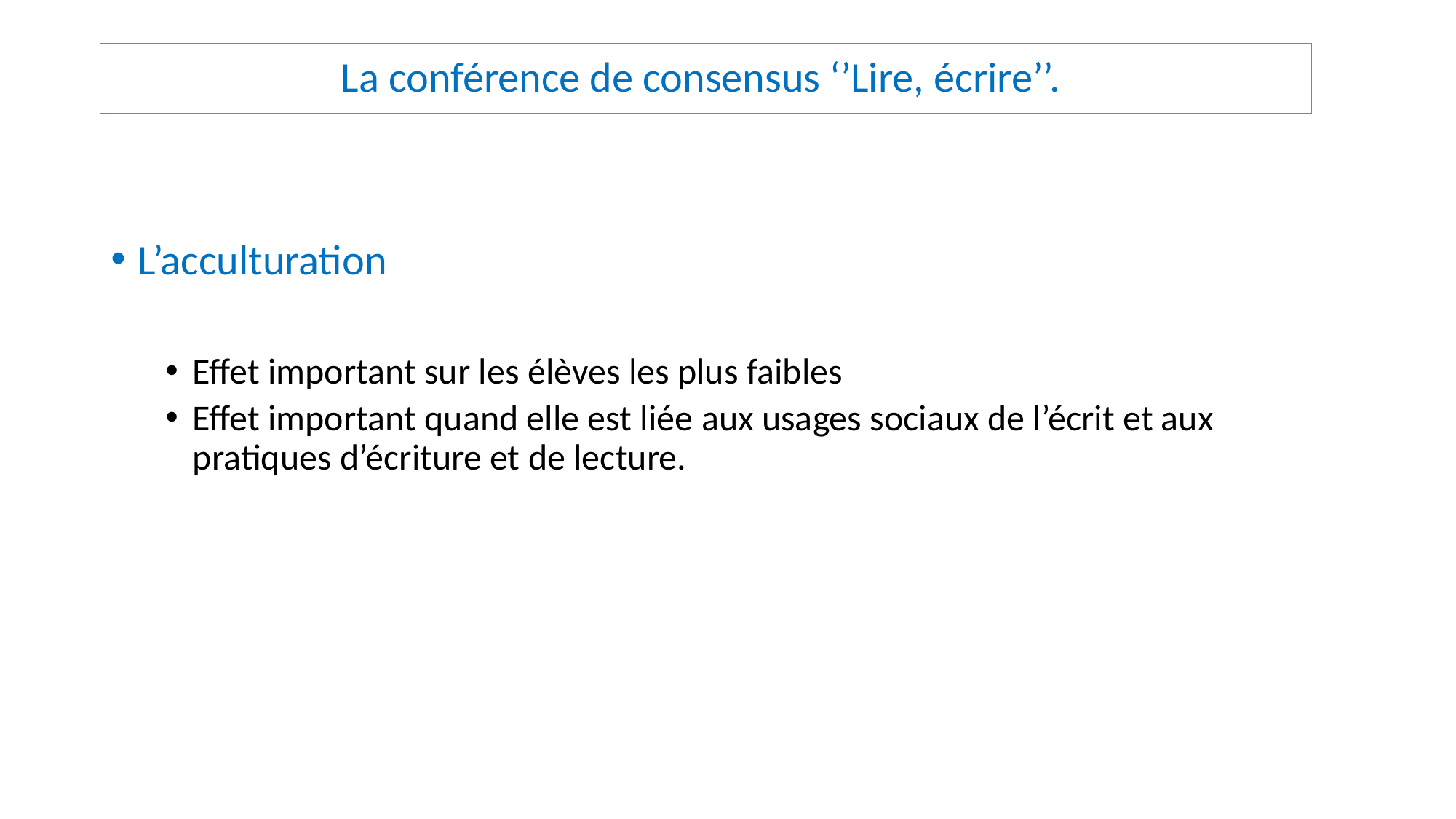

# La conférence de consensus ‘’Lire, écrire’’.
L’acculturation

Effet important sur les élèves les plus faibles
Effet important quand elle est liée aux usages sociaux de l’écrit et aux pratiques d’écriture et de lecture.